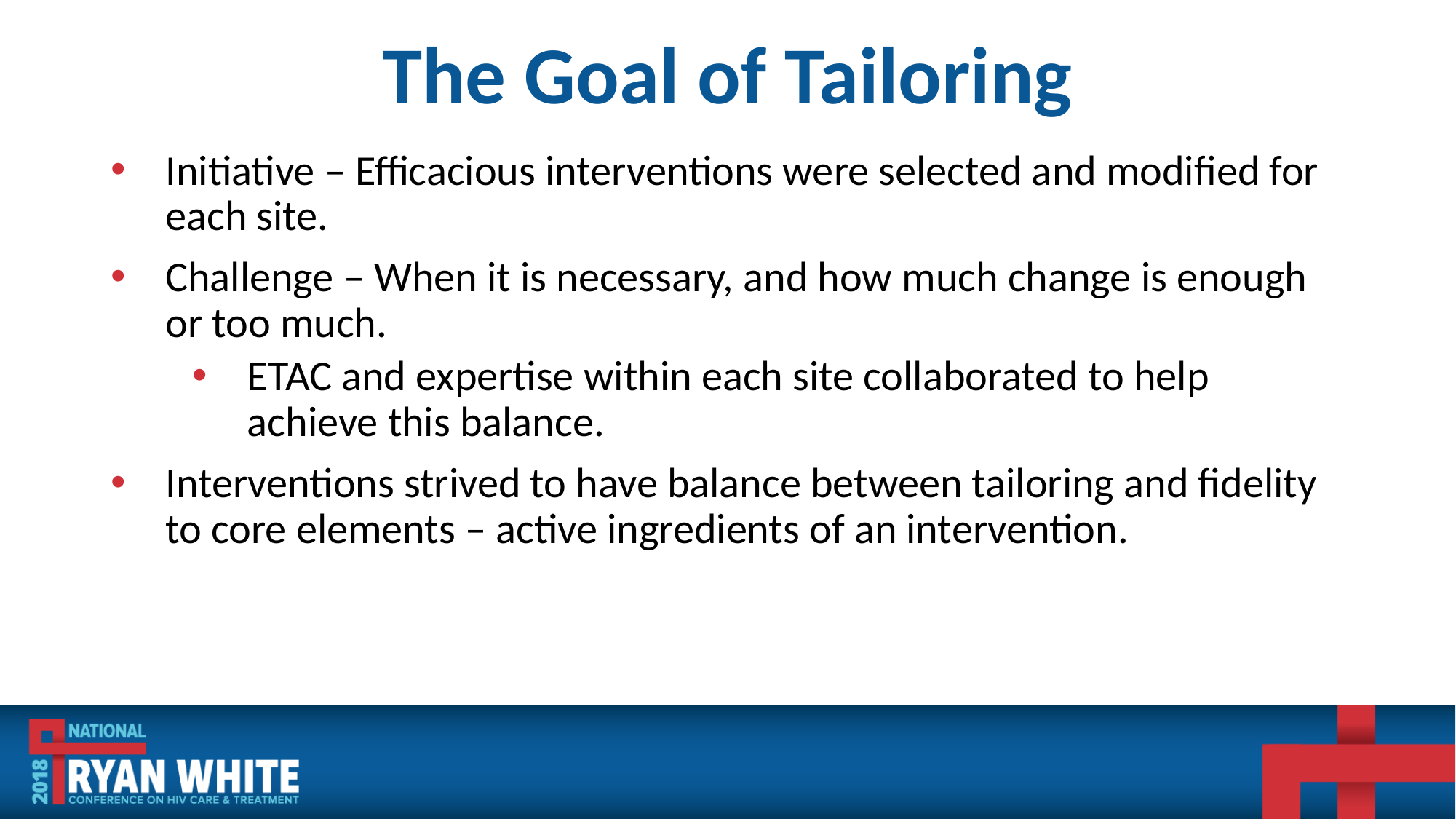

# The Goal of Tailoring
Initiative – Efficacious interventions were selected and modified for each site.
Challenge – When it is necessary, and how much change is enough or too much.
ETAC and expertise within each site collaborated to help achieve this balance.
Interventions strived to have balance between tailoring and fidelity to core elements – active ingredients of an intervention.